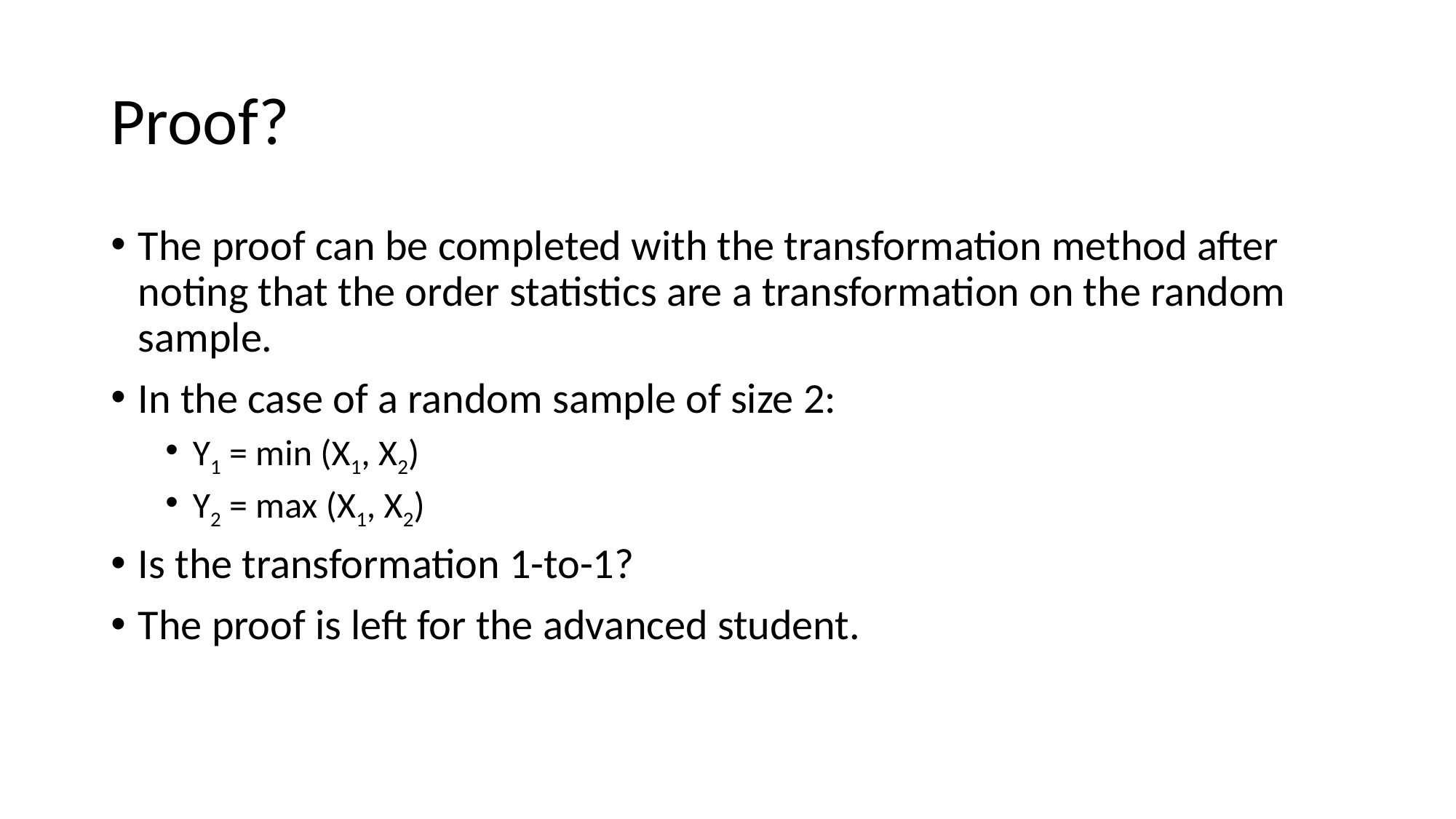

# Proof?
The proof can be completed with the transformation method after noting that the order statistics are a transformation on the random sample.
In the case of a random sample of size 2:
Y1 = min (X1, X2)
Y2 = max (X1, X2)
Is the transformation 1-to-1?
The proof is left for the advanced student.